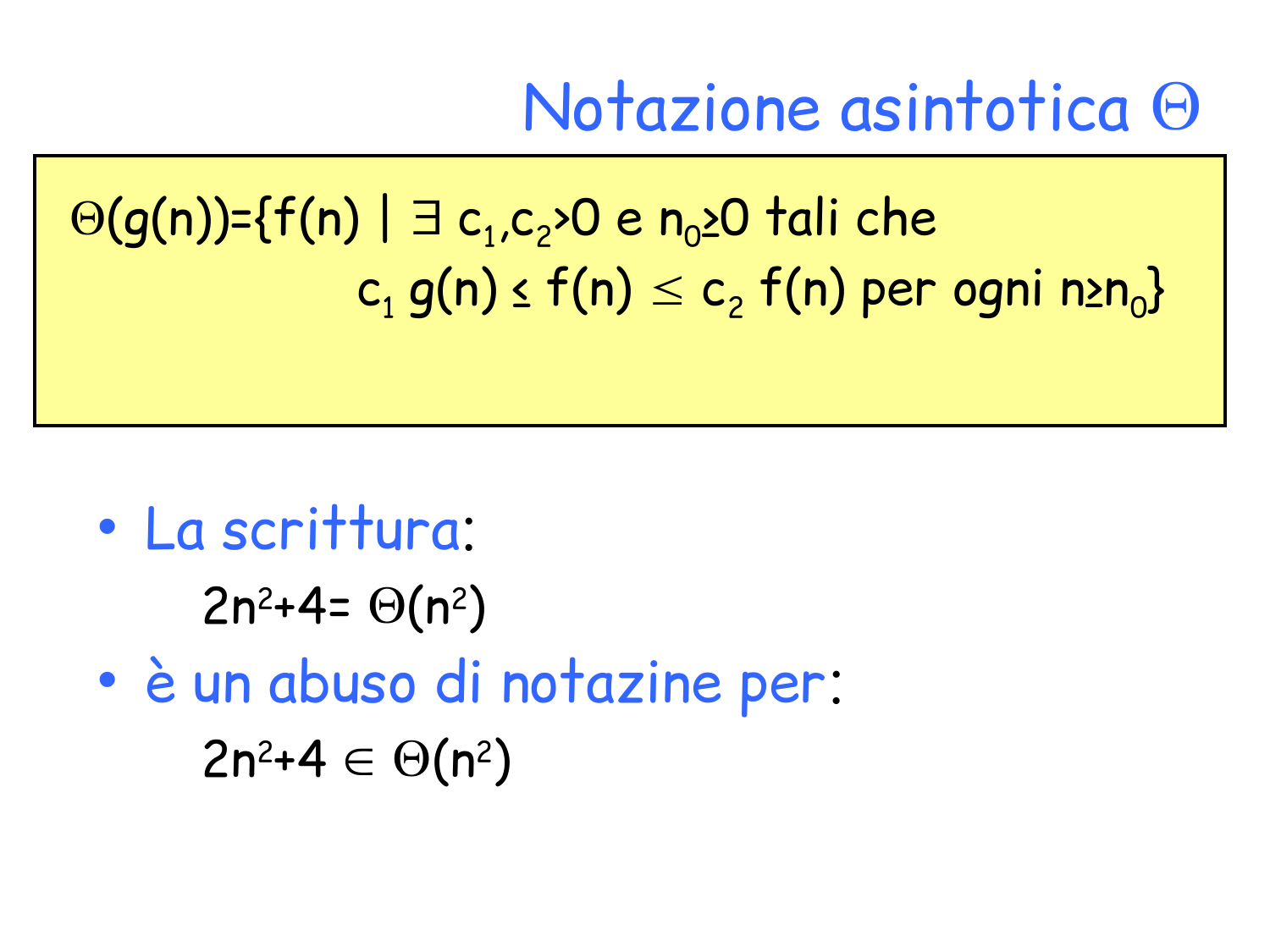

# Notazione asintotica Θ

 Θ(g(n))={f(n) | ∃ c1,c2>0 e n0≥0 tali che
			c1 g(n) ≤ f(n) ≤ c2 f(n) per ogni n≥n0}
La scrittura:
	2n2+4= Θ(n2)
è un abuso di notazine per:
	2n2+4 ∈ Θ(n2)